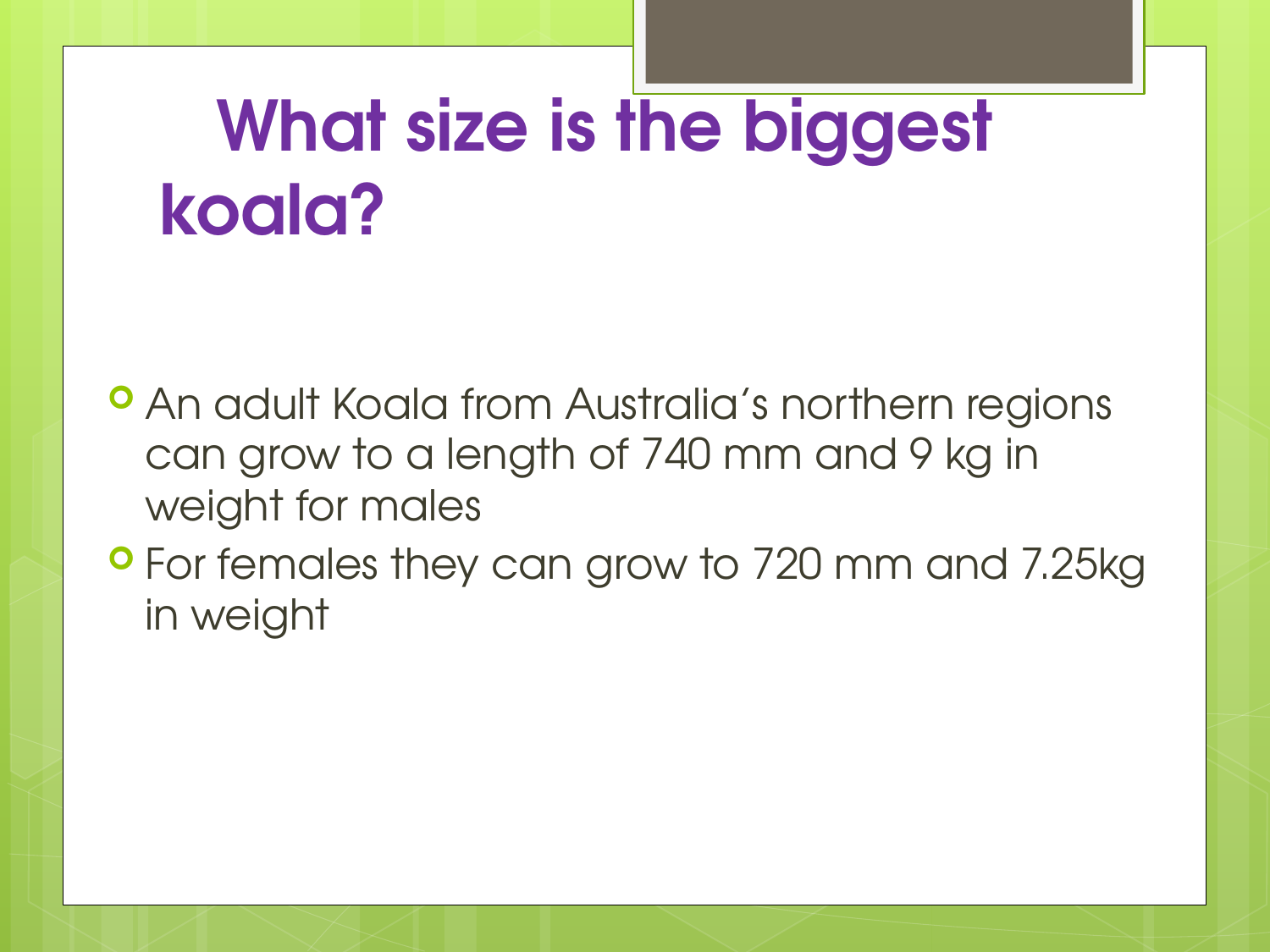

# What size is the biggest koala?

An adult Koala from Australia’s northern regions can grow to a length of 740 mm and 9 kg in weight for males
For females they can grow to 720 mm and 7.25kg in weight